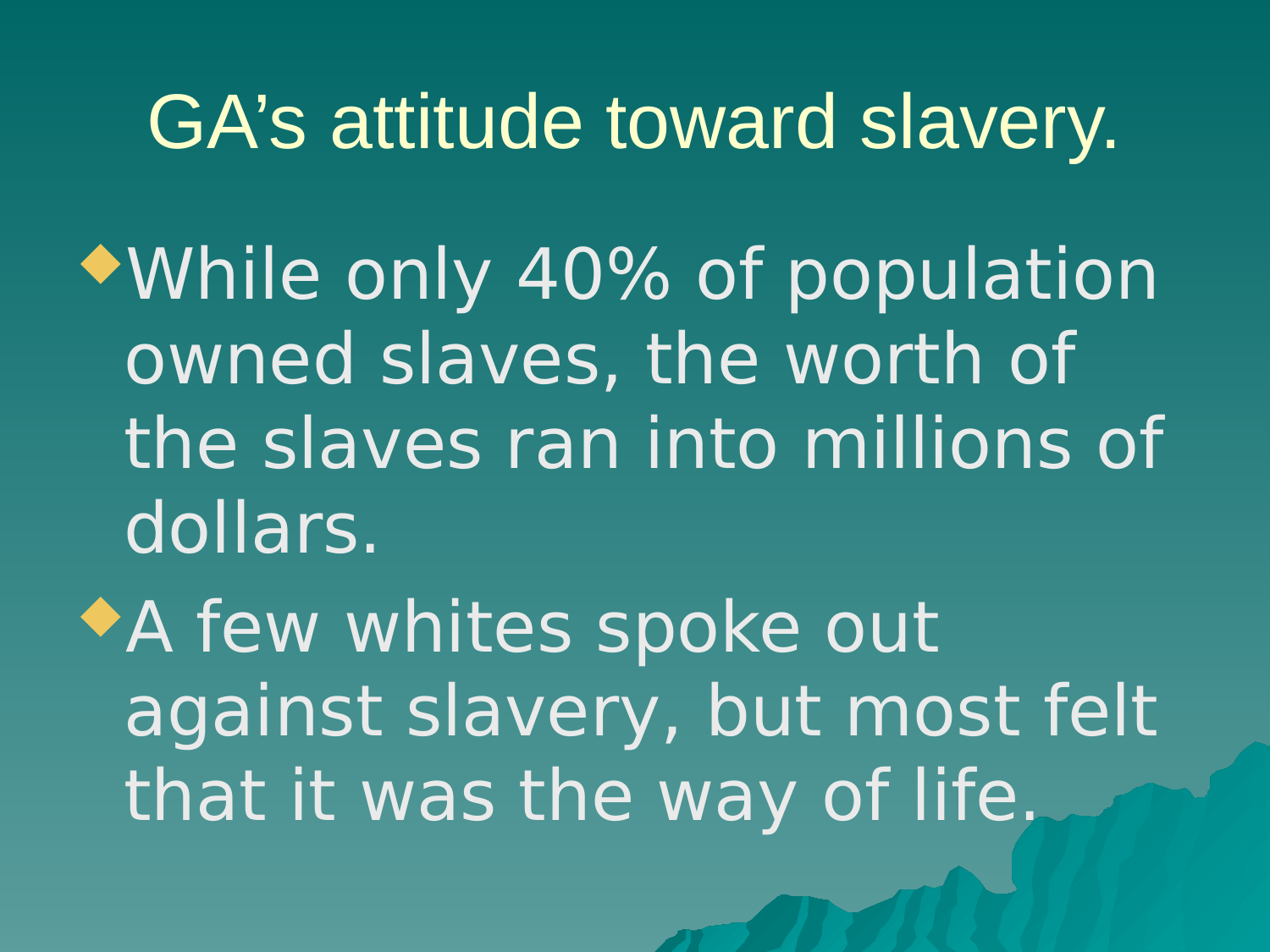

# GA’s attitude toward slavery.
While only 40% of population owned slaves, the worth of the slaves ran into millions of dollars.
A few whites spoke out against slavery, but most felt that it was the way of life.